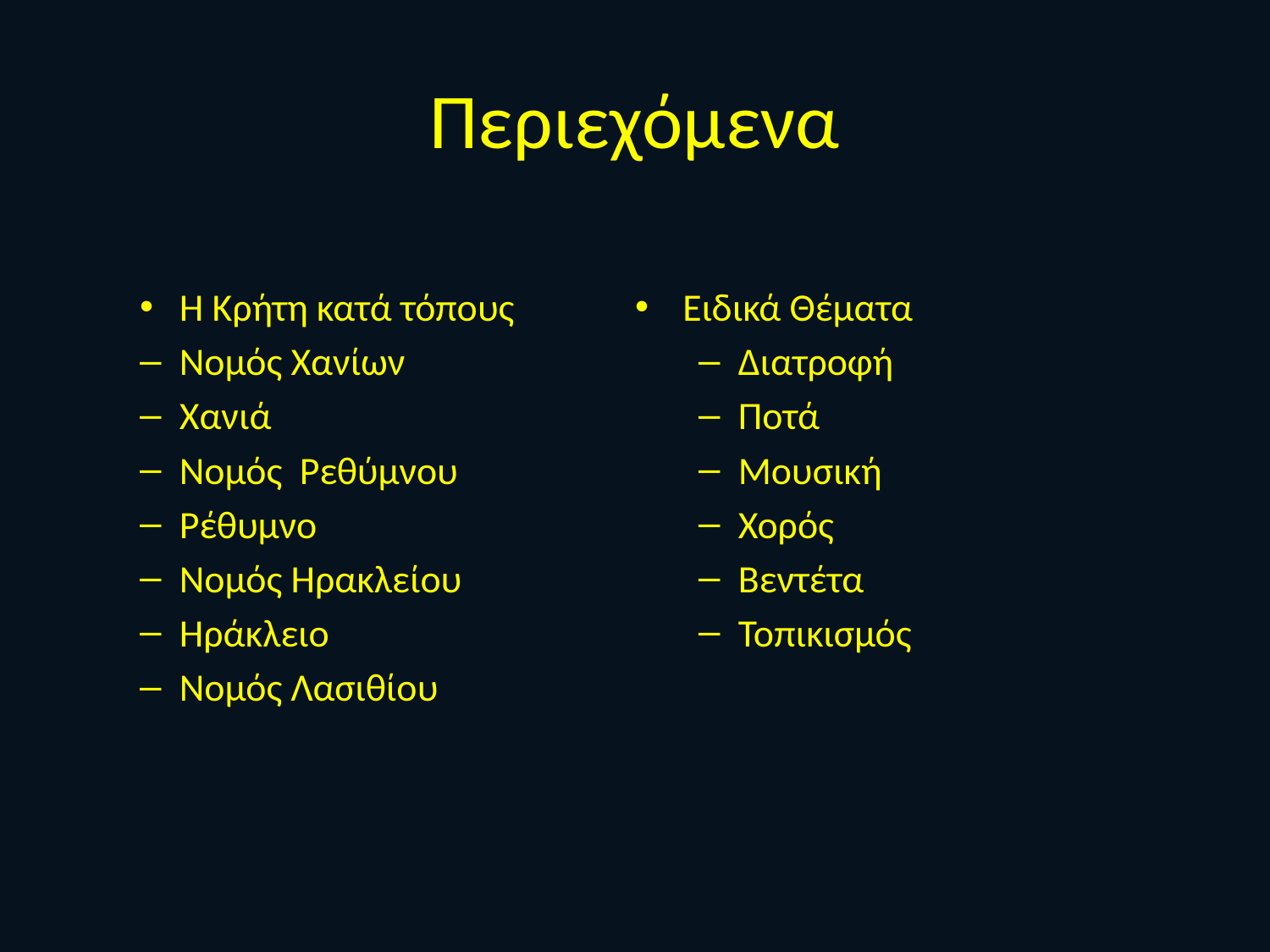

# Περιεχόμενα

Η Κρήτη κατά τόπους
Νομός Χανίων
Χανιά
Νομός  Ρεθύμνου
Ρέθυμνο
Νομός Ηρακλείου
Ηράκλειο
Νομός Λασιθίου

Ειδικά Θέματα
Διατροφή
Ποτά
Μουσική
Χορός
Βεντέτα
Τοπικισμός